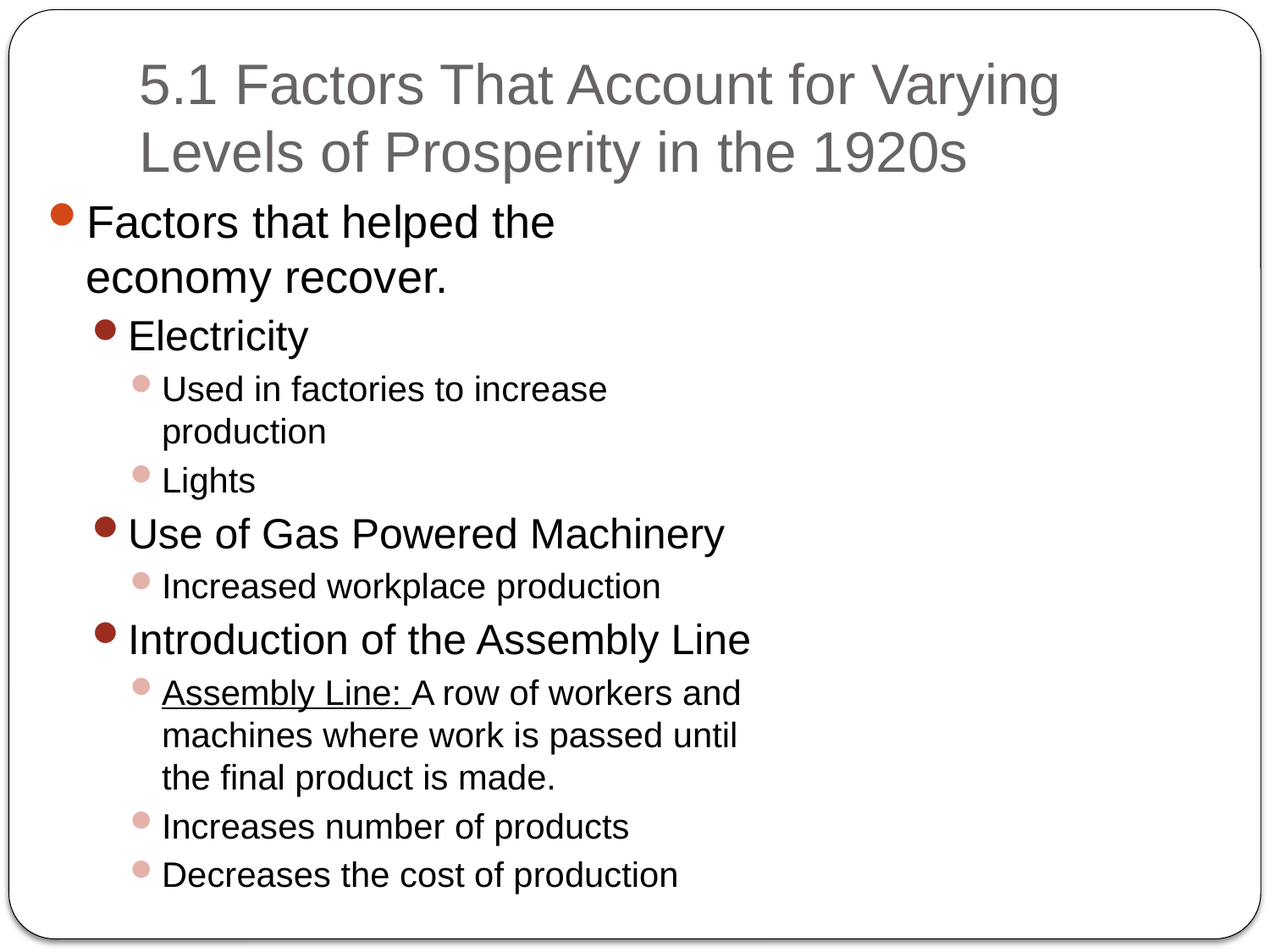

# 5.1 Factors That Account for Varying Levels of Prosperity in the 1920s
Factors that helped the economy recover.
Electricity
Used in factories to increase production
Lights
Use of Gas Powered Machinery
Increased workplace production
Introduction of the Assembly Line
Assembly Line: A row of workers and machines where work is passed until the final product is made.
Increases number of products
Decreases the cost of production